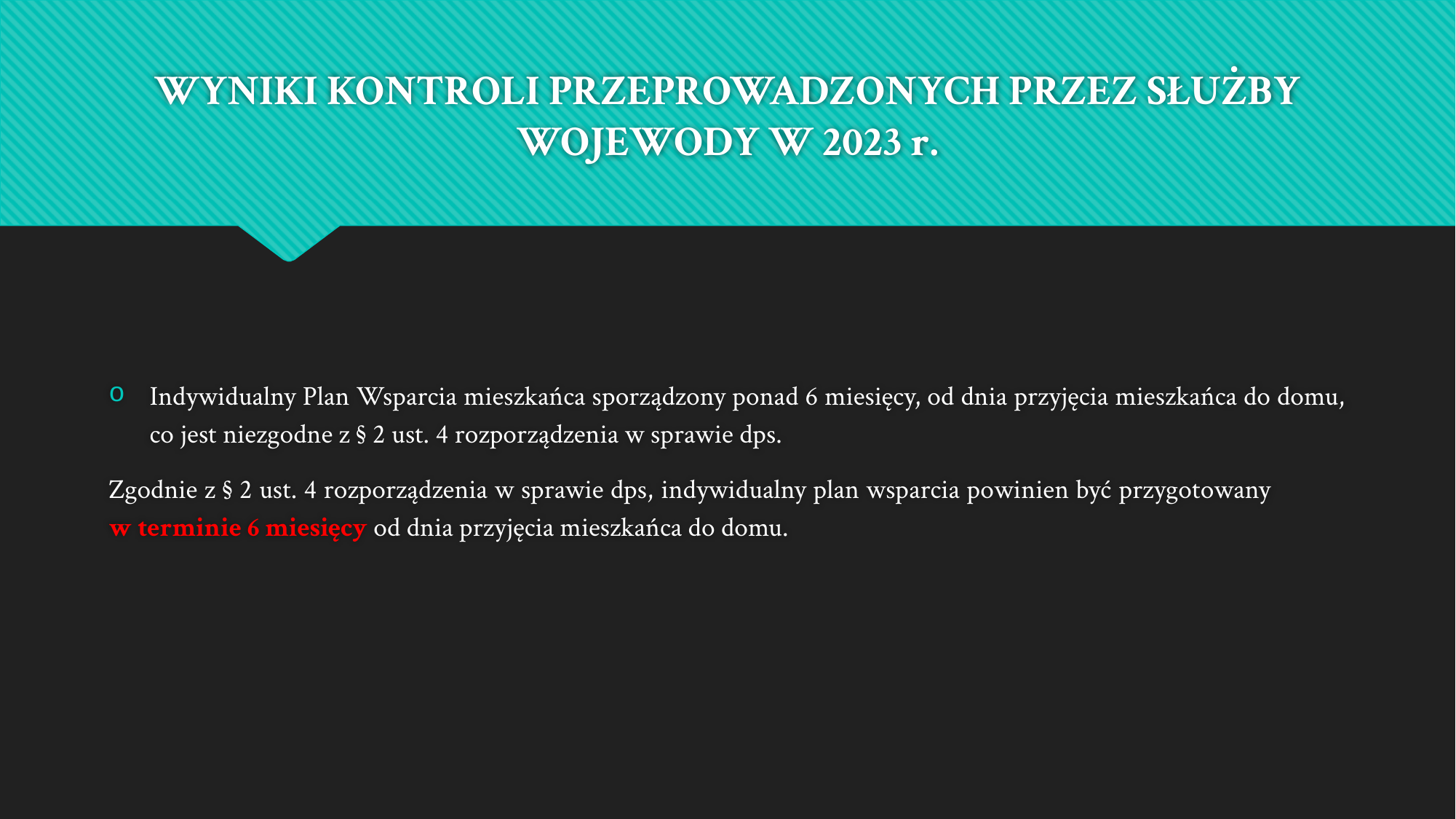

# WYNIKI KONTROLI PRZEPROWADZONYCH PRZEZ SŁUŻBY WOJEWODY W 2023 r.
Indywidualny Plan Wsparcia mieszkańca sporządzony ponad 6 miesięcy, od dnia przyjęcia mieszkańca do domu, co jest niezgodne z § 2 ust. 4 rozporządzenia w sprawie dps.
Zgodnie z § 2 ust. 4 rozporządzenia w sprawie dps, indywidualny plan wsparcia powinien być przygotowany            w terminie 6 miesięcy od dnia przyjęcia mieszkańca do domu.